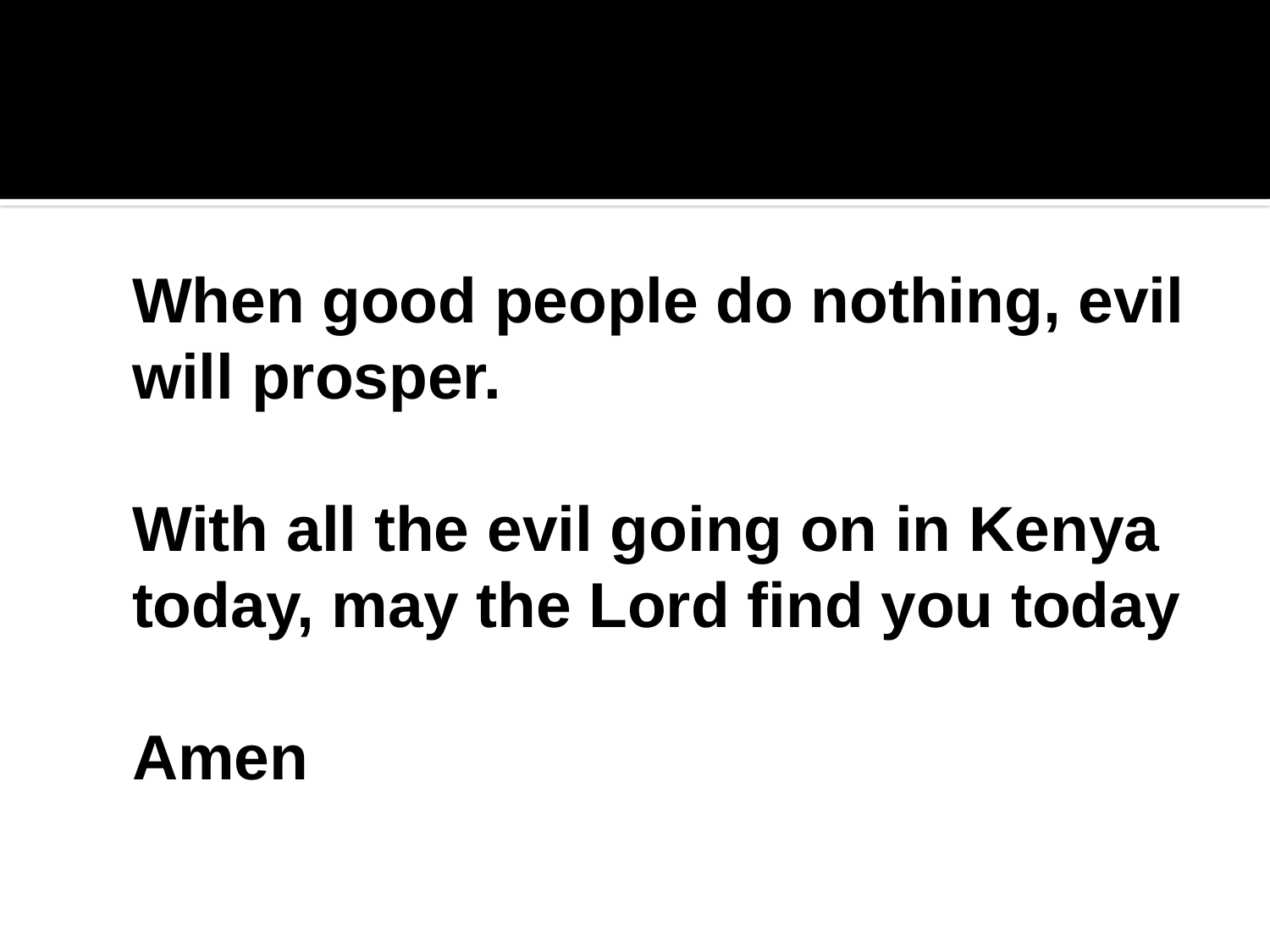

#
	When good people do nothing, evil will prosper.

	With all the evil going on in Kenya today, may the Lord find you today

	Amen